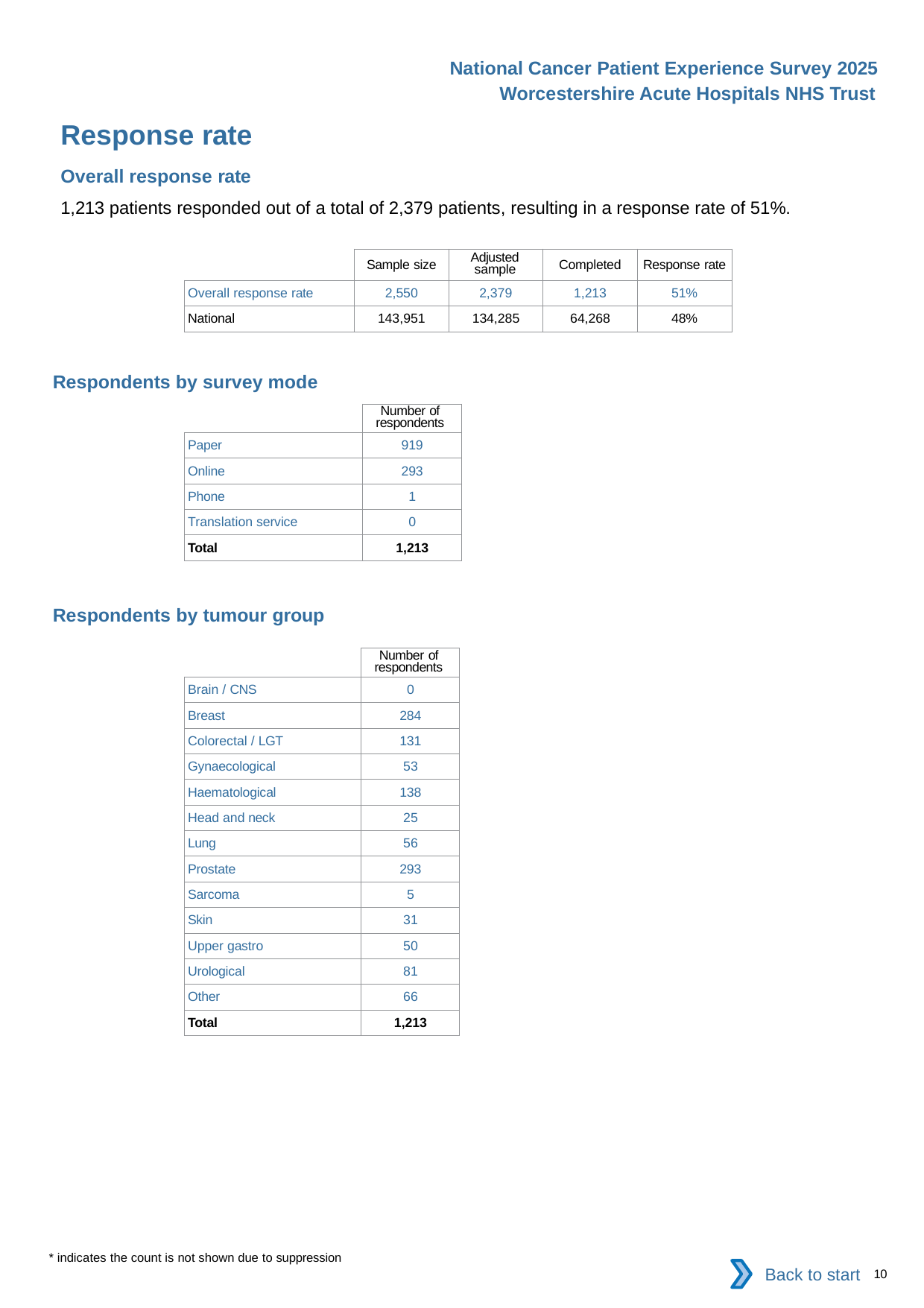

National Cancer Patient Experience Survey 2025
Worcestershire Acute Hospitals NHS Trust
Response rate
Overall response rate
1,213 patients responded out of a total of 2,379 patients, resulting in a response rate of 51%.
|  | Sample size | Adjusted sample | Completed | Response rate |
| --- | --- | --- | --- | --- |
| Overall response rate | 2,550 | 2,379 | 1,213 | 51% |
| National | 143,951 | 134,285 | 64,268 | 48% |
Respondents by survey mode
|  | Number of respondents |
| --- | --- |
| Paper | 919 |
| Online | 293 |
| Phone | 1 |
| Translation service | 0 |
| Total | 1,213 |
Respondents by tumour group
|  | Number of respondents |
| --- | --- |
| Brain / CNS | 0 |
| Breast | 284 |
| Colorectal / LGT | 131 |
| Gynaecological | 53 |
| Haematological | 138 |
| Head and neck | 25 |
| Lung | 56 |
| Prostate | 293 |
| Sarcoma | 5 |
| Skin | 31 |
| Upper gastro | 50 |
| Urological | 81 |
| Other | 66 |
| Total | 1,213 |
* indicates the count is not shown due to suppression
Back to start

10